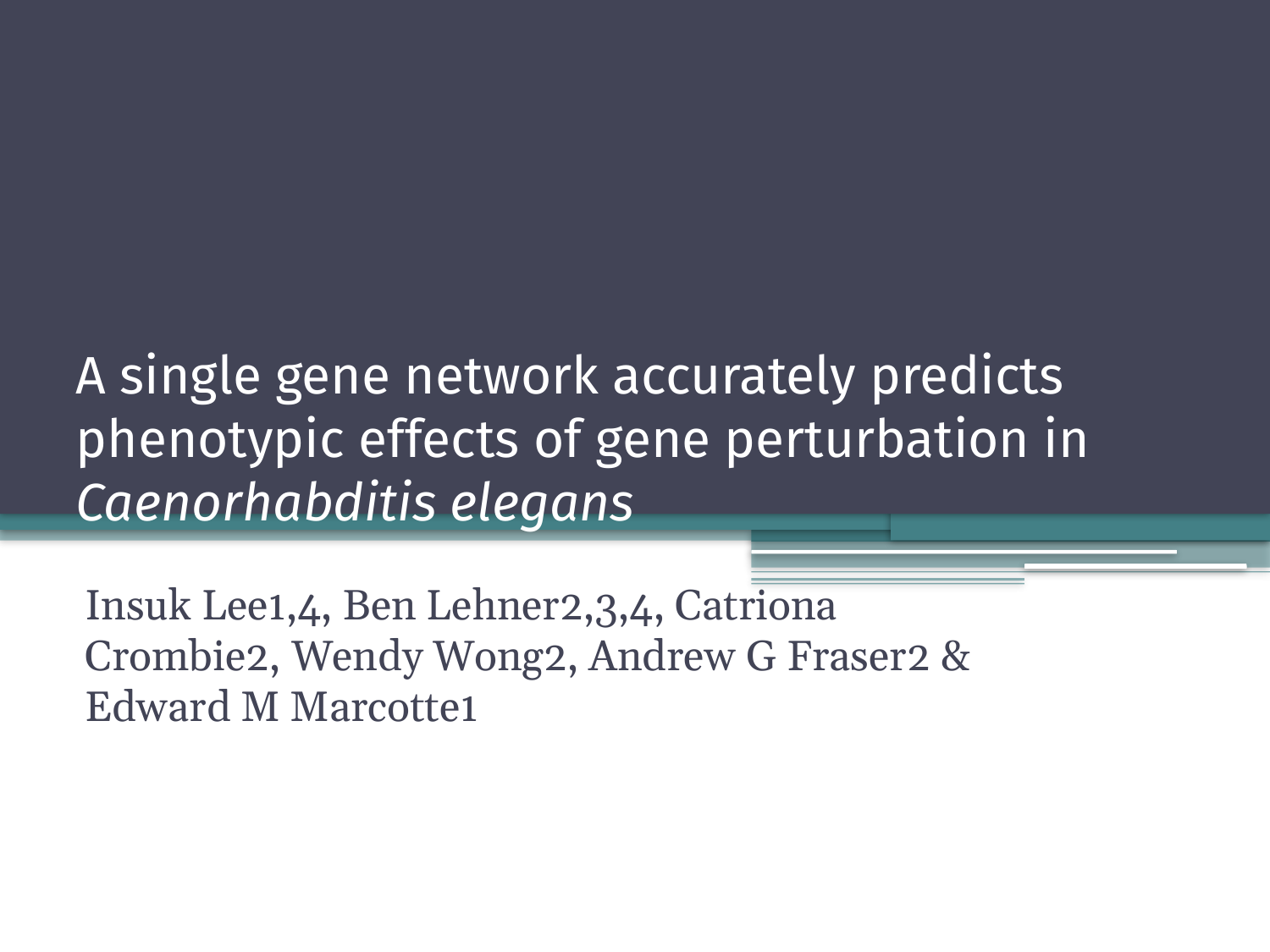

# A single gene network accurately predicts phenotypic effects of gene perturbation in Caenorhabditis elegans
Insuk Lee1,4, Ben Lehner2,3,4, Catriona Crombie2, Wendy Wong2, Andrew G Fraser2 & Edward M Marcotte1